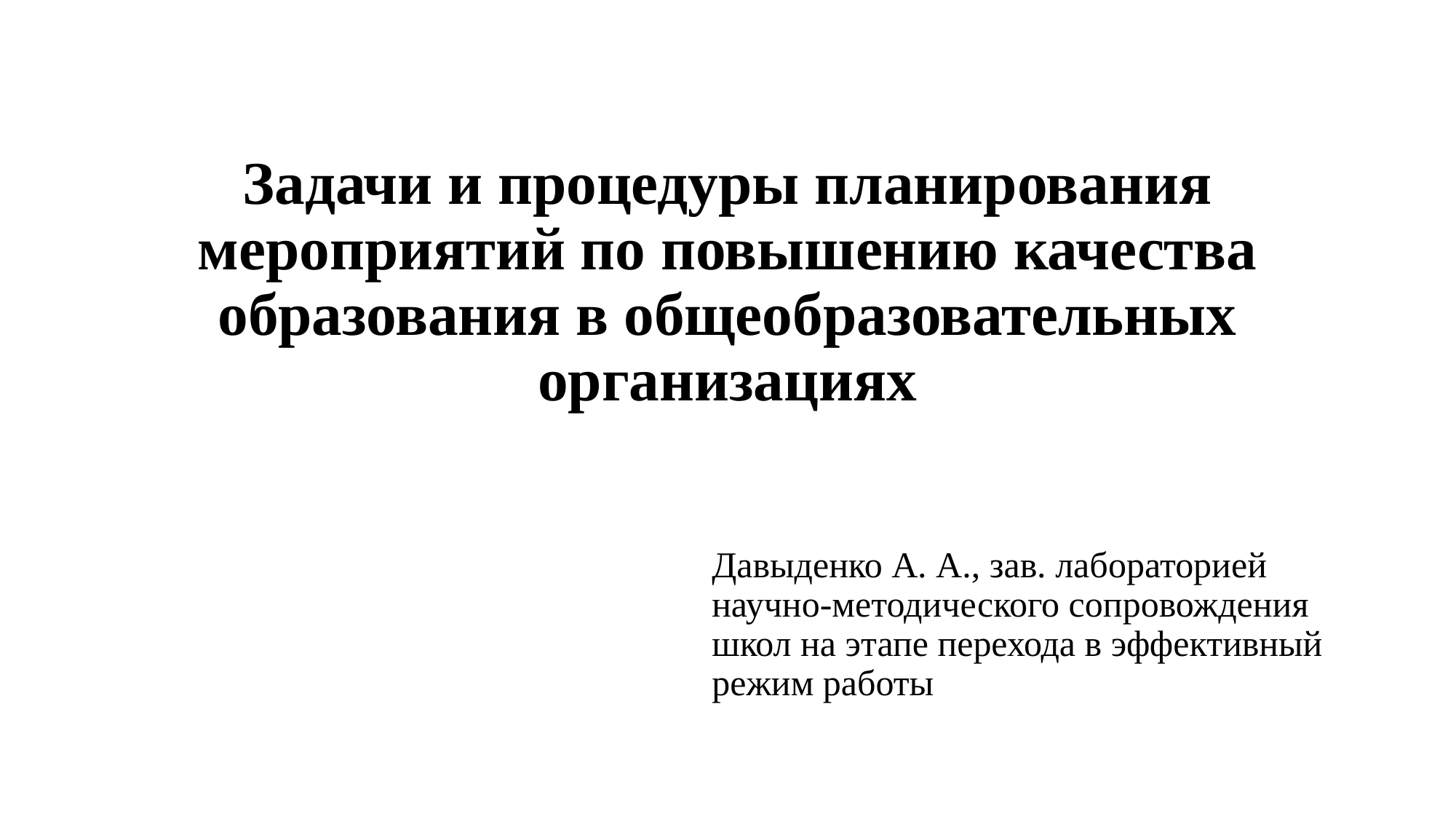

# Задачи и процедуры планирования мероприятий по повышению качества образования в общеобразовательных организациях
Давыденко А. А., зав. лабораторией научно-методического сопровождения школ на этапе перехода в эффективный режим работы